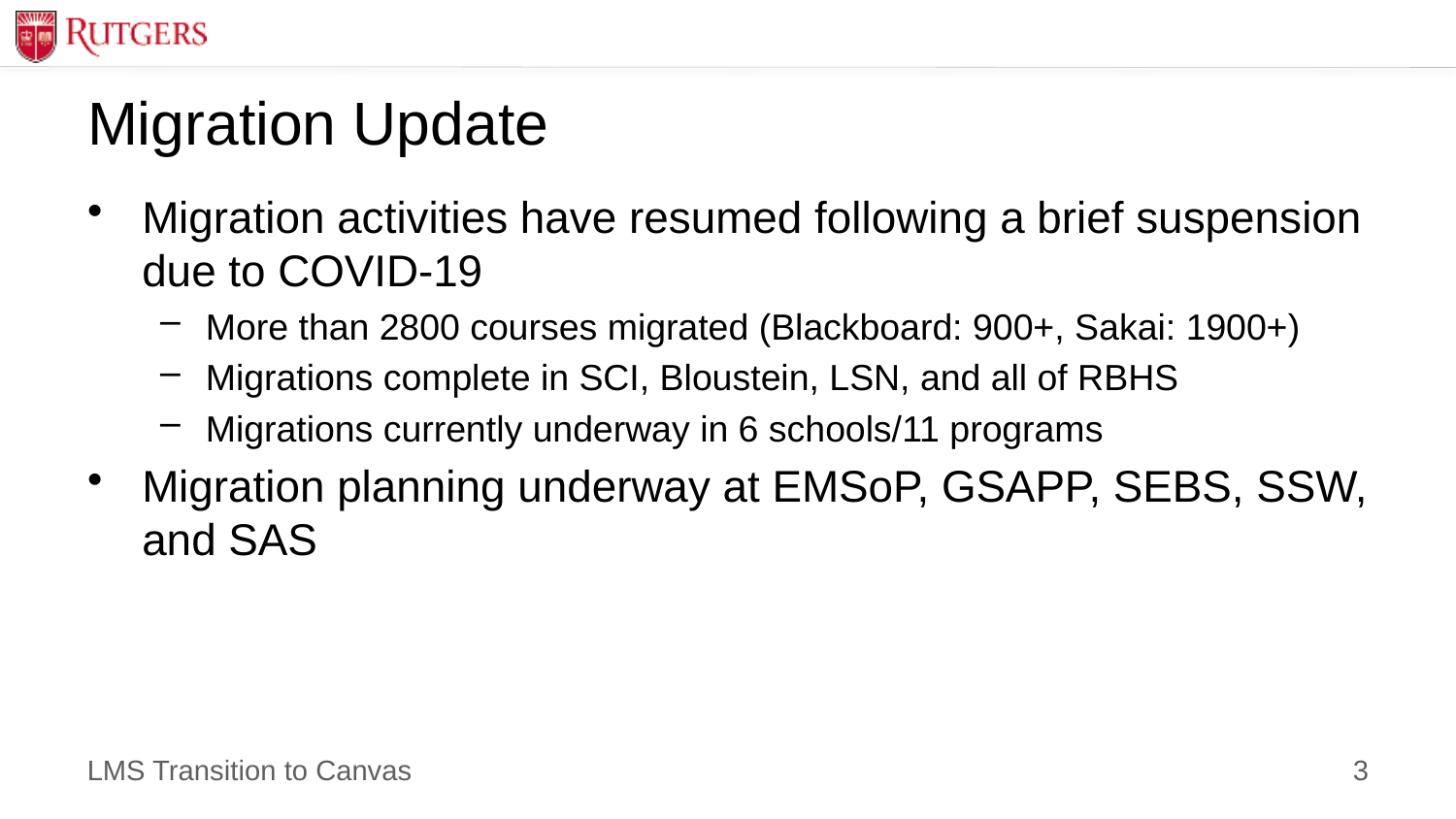

# Migration Update
Migration activities have resumed following a brief suspension due to COVID-19
More than 2800 courses migrated (Blackboard: 900+, Sakai: 1900+)
Migrations complete in SCI, Bloustein, LSN, and all of RBHS
Migrations currently underway in 6 schools/11 programs
Migration planning underway at EMSoP, GSAPP, SEBS, SSW, and SAS
3